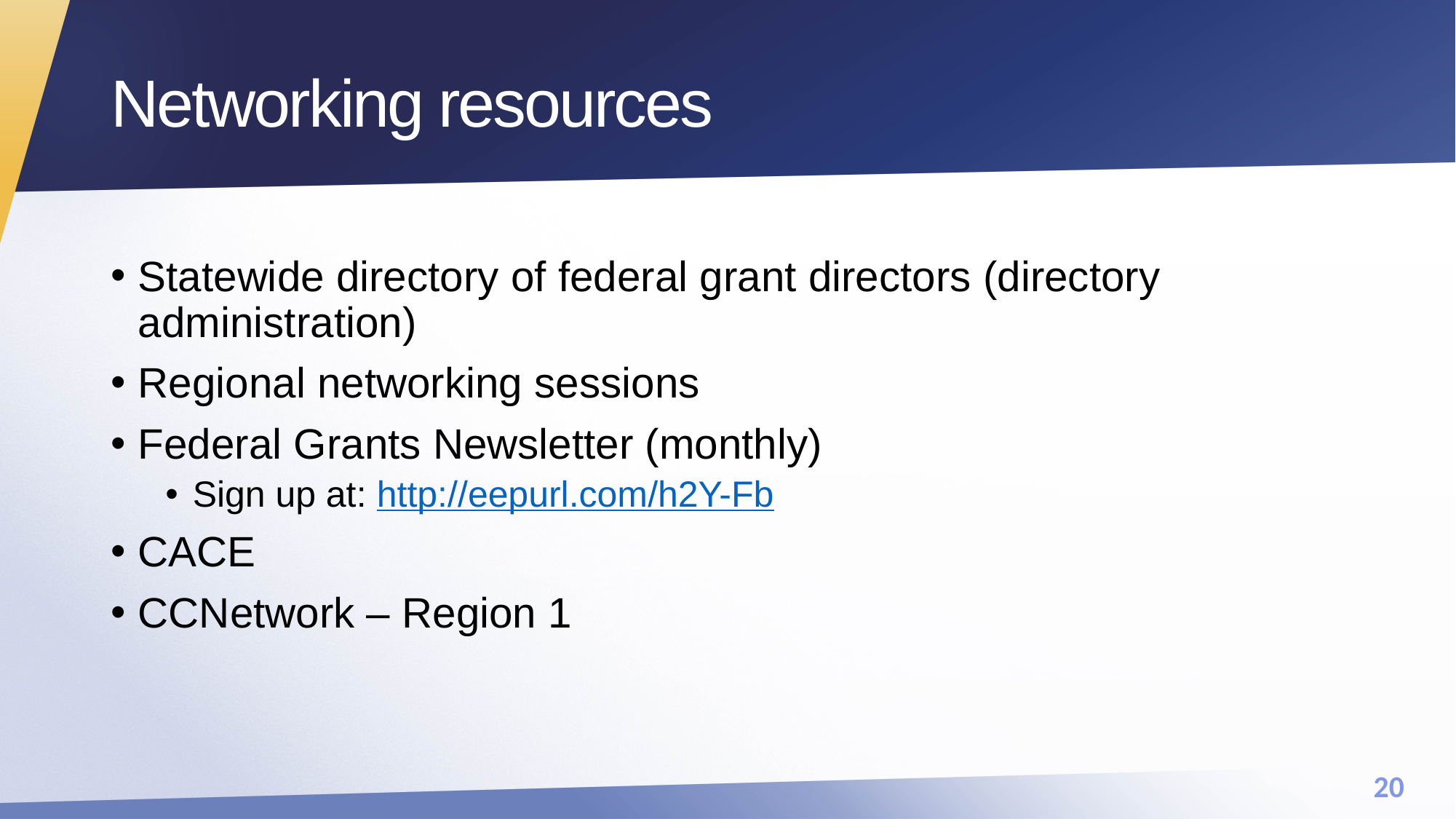

# Networking resources
Statewide directory of federal grant directors (directory administration)
Regional networking sessions
Federal Grants Newsletter (monthly)
Sign up at: http://eepurl.com/h2Y-Fb
CACE
CCNetwork – Region 1